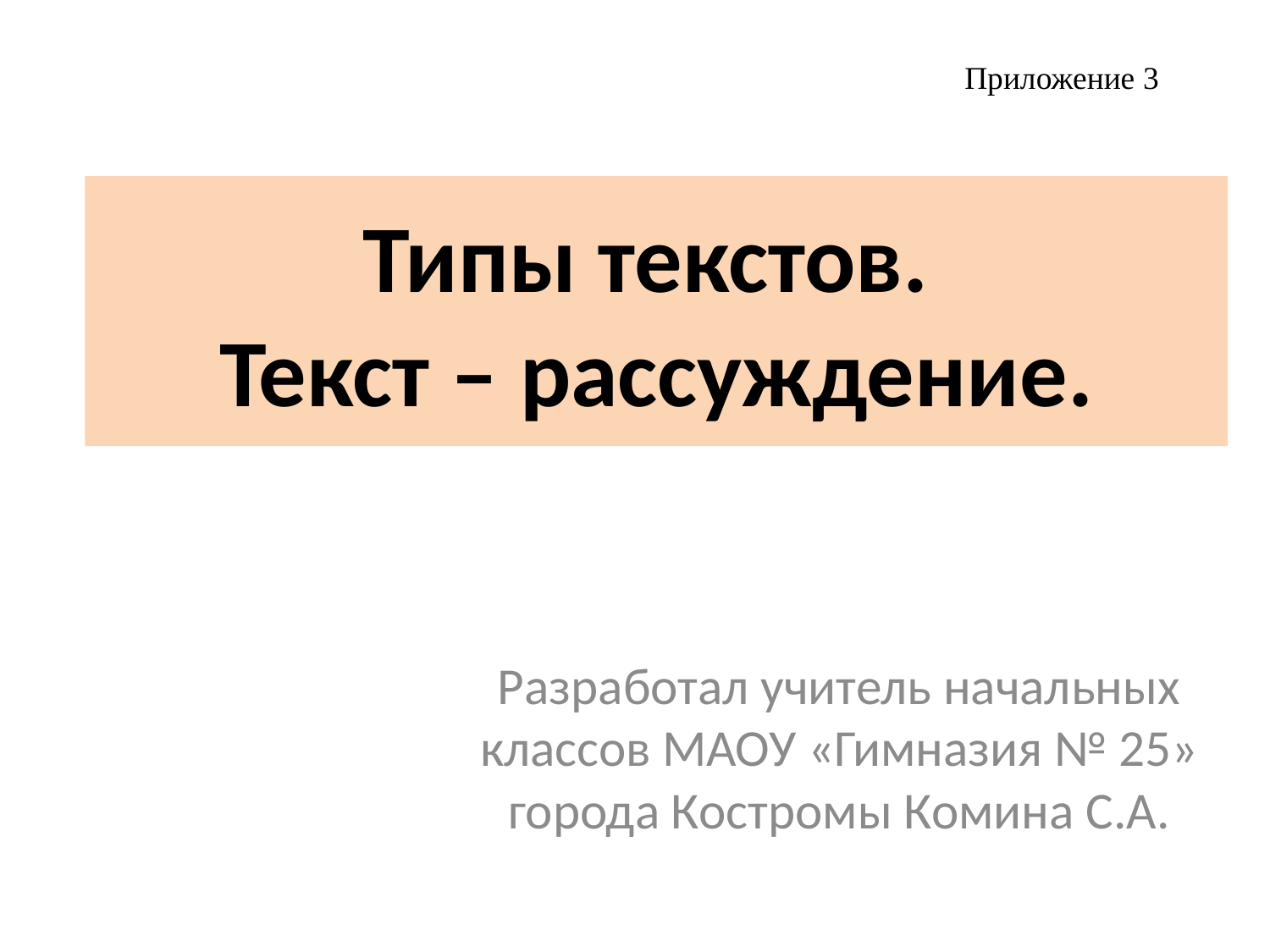

Приложение 3
Типы текстов.
Текст – рассуждение.
Разработал учитель начальных классов МАОУ «Гимназия № 25» города Костромы Комина С.А.